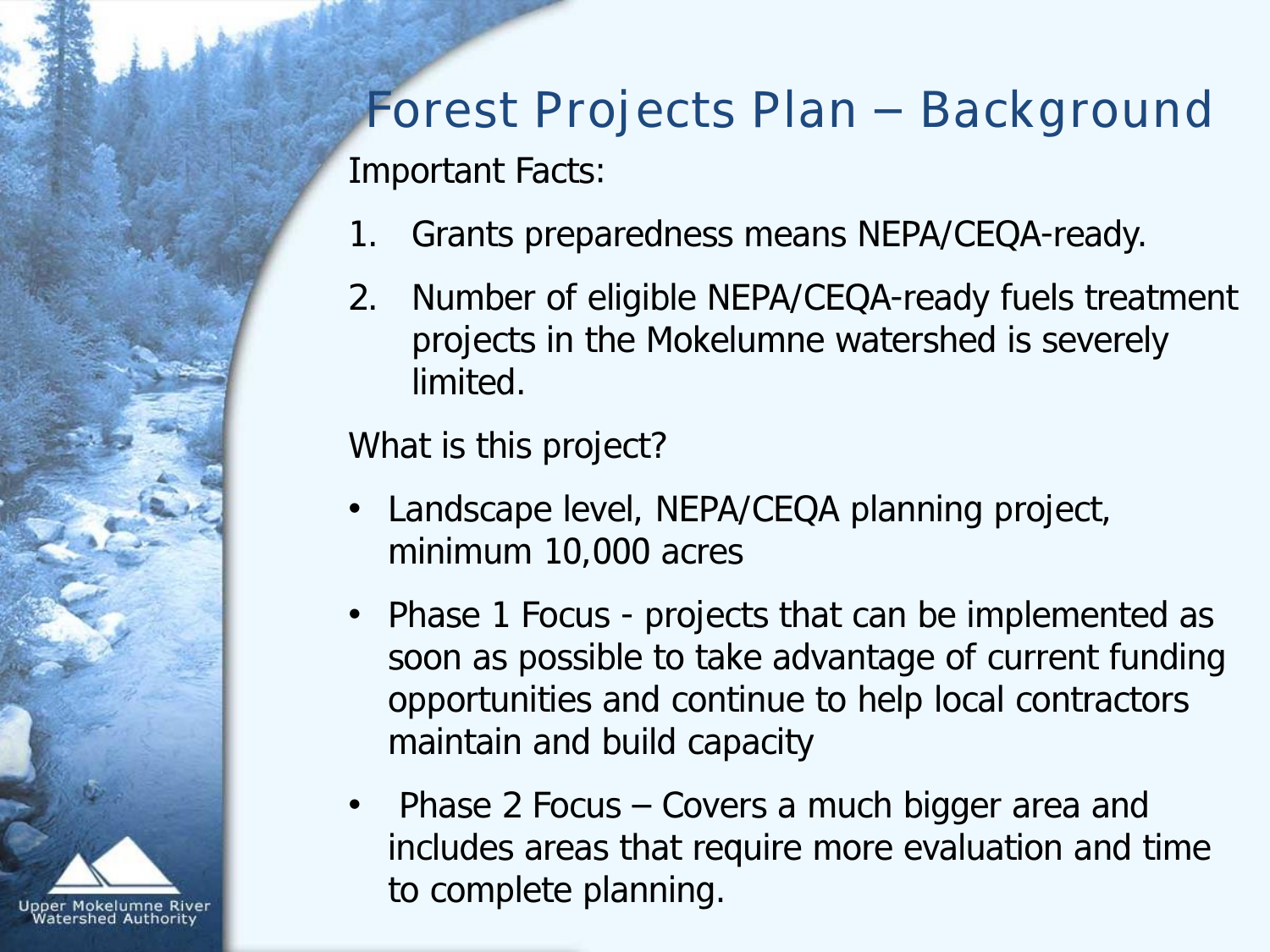

Forest Projects Plan – Background
Important Facts:
Grants preparedness means NEPA/CEQA-ready.
Number of eligible NEPA/CEQA-ready fuels treatment projects in the Mokelumne watershed is severely limited.
What is this project?
Landscape level, NEPA/CEQA planning project, minimum 10,000 acres
Phase 1 Focus - projects that can be implemented as soon as possible to take advantage of current funding opportunities and continue to help local contractors maintain and build capacity
 Phase 2 Focus – Covers a much bigger area and includes areas that require more evaluation and time to complete planning.